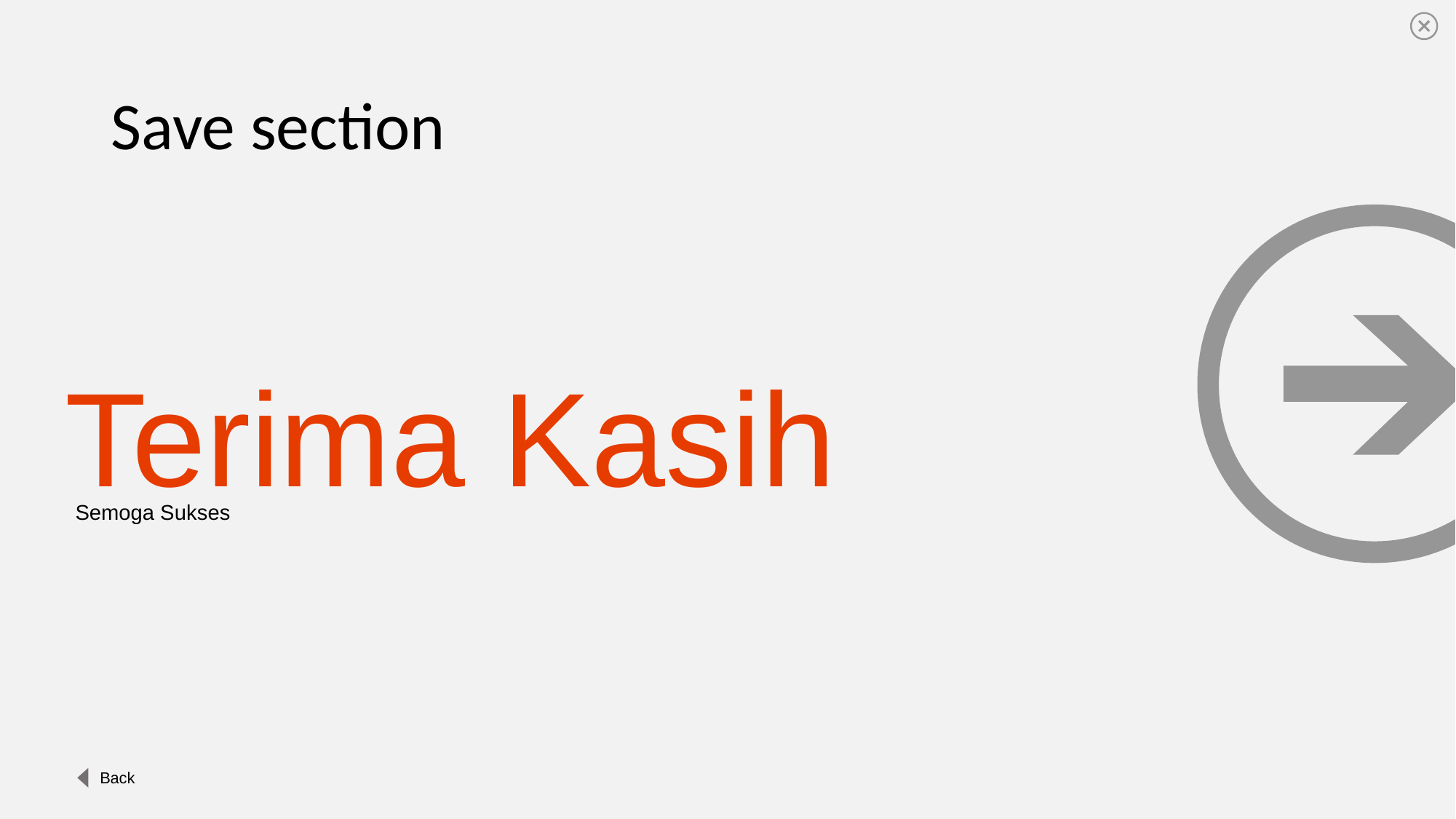

# Save section

Terima Kasih
Semoga Sukses
Back